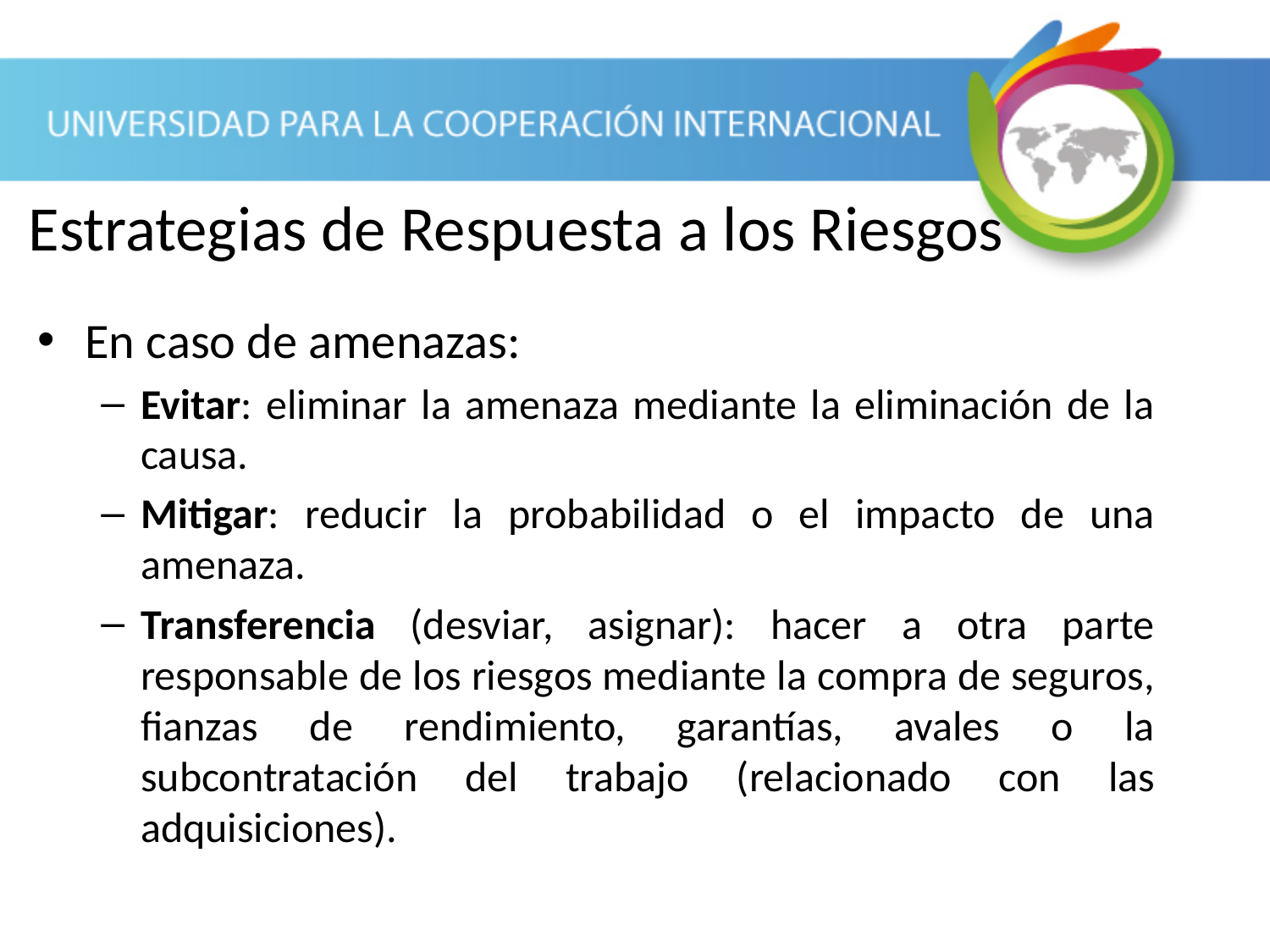

Estrategias de Respuesta a los Riesgos
En caso de amenazas:
Evitar: eliminar la amenaza mediante la eliminación de la causa.
Mitigar: reducir la probabilidad o el impacto de una amenaza.
Transferencia (desviar, asignar): hacer a otra parte responsable de los riesgos mediante la compra de seguros, fianzas de rendimiento, garantías, avales o la subcontratación del trabajo (relacionado con las adquisiciones).